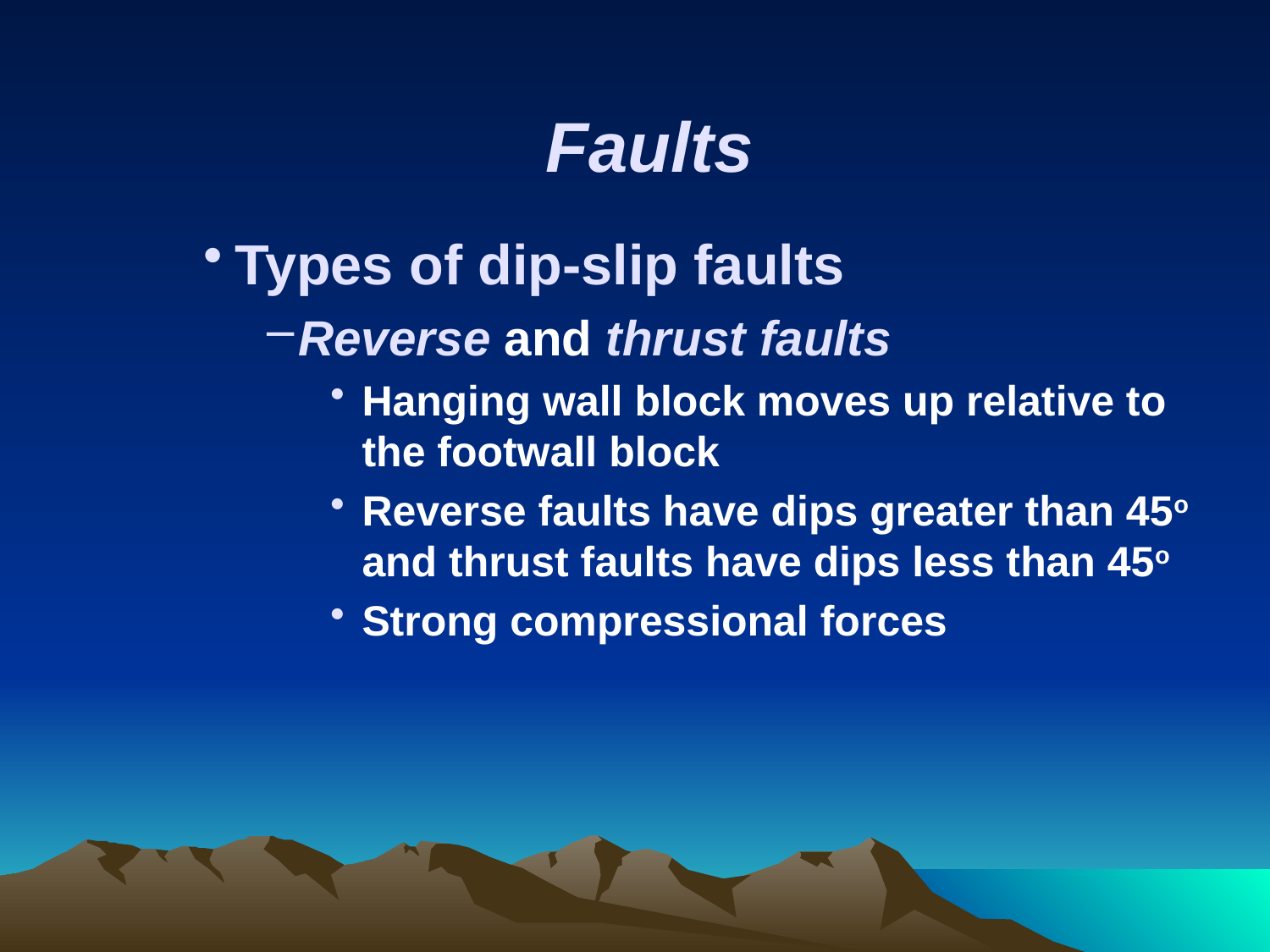

# Faults
Types of dip-slip faults
Reverse and thrust faults
Hanging wall block moves up relative to the footwall block
Reverse faults have dips greater than 45o and thrust faults have dips less than 45o
Strong compressional forces